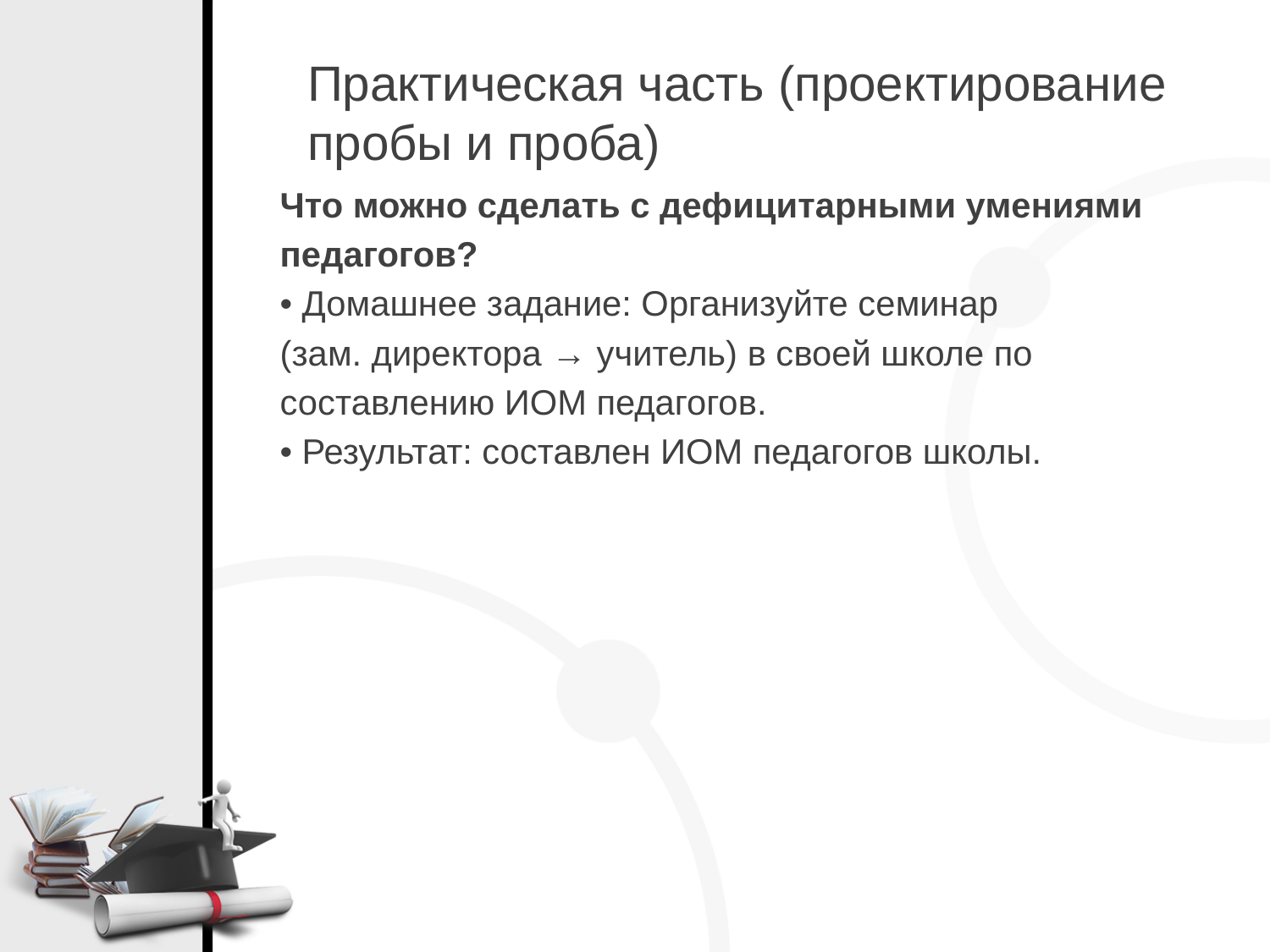

Практическая часть (проектирование пробы и проба)
Что можно сделать с дефицитарными умениями
педагогов?
• Домашнее задание: Организуйте семинар
(зам. директора → учитель) в своей школе по
составлению ИОМ педагогов.
• Результат: составлен ИОМ педагогов школы.